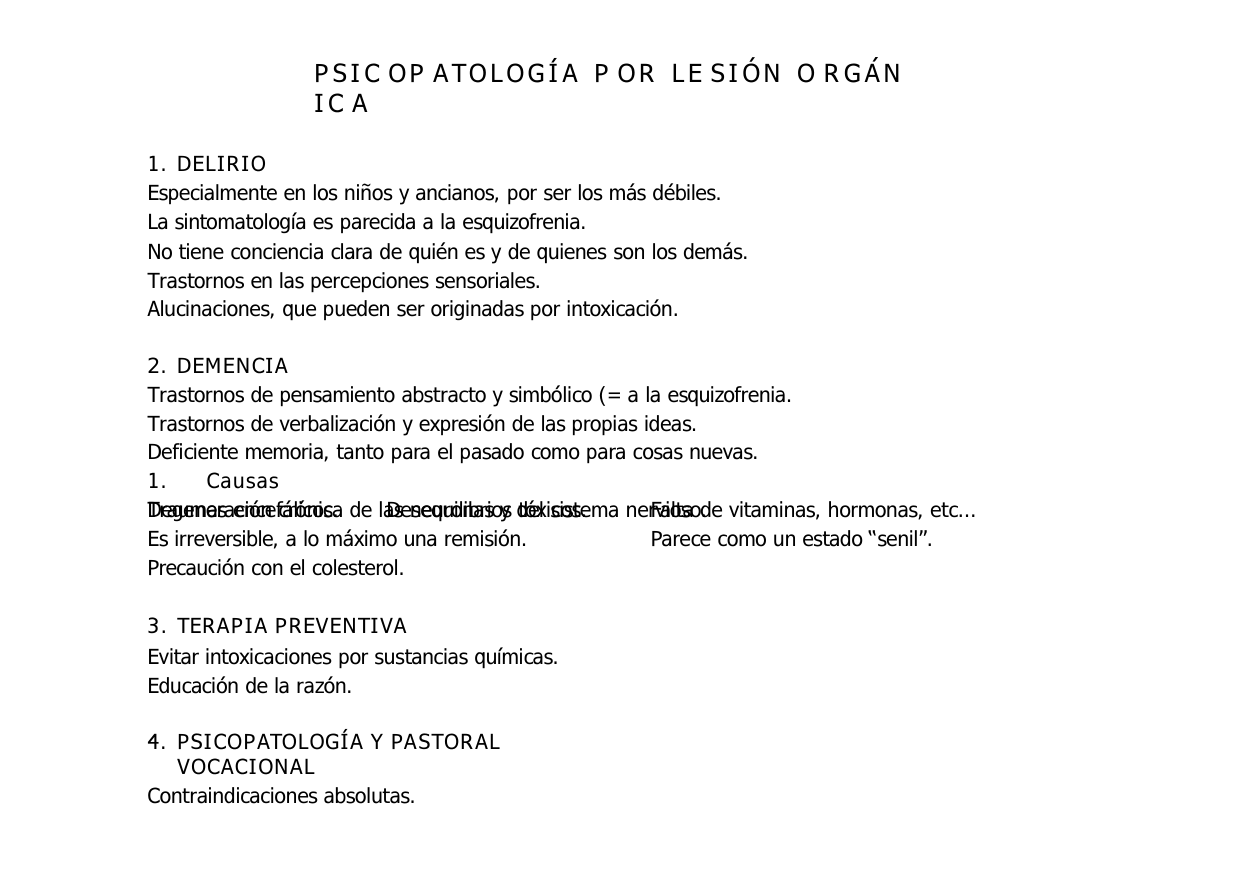

PSIC OP ATOLOGÍA  P OR  LE SIÓN  O RGÁN IC A

DELIRIO
Especialmente en los niños y ancianos, por ser los más débiles. La sintomatología es parecida a la esquizofrenia.
No tiene conciencia clara de quién es y de quienes son los demás. Trastornos en las percepciones sensoriales.
Alucinaciones, que pueden ser originadas por intoxicación.

DEMENCIA
Trastornos de pensamiento abstracto y simbólico (= a la esquizofrenia. Trastornos de verbalización y expresión de las propias ideas.
Deficiente memoria, tanto para el pasado como para cosas nuevas.
Causas
Degeneración crónica de las neuronas y del sistema nervioso.
Traumas encefálicos.	Desequilibrios tóxicos. Es irreversible, a lo máximo una remisión.
Precaución con el colesterol.
Falta de vitaminas, hormonas, etc... Parece como un estado “senil”.
TERAPIA PREVENTIVA
Evitar intoxicaciones por sustancias químicas. Educación de la razón.

PSICOPATOLOGÍA Y PASTORAL VOCACIONAL
Contraindicaciones absolutas.